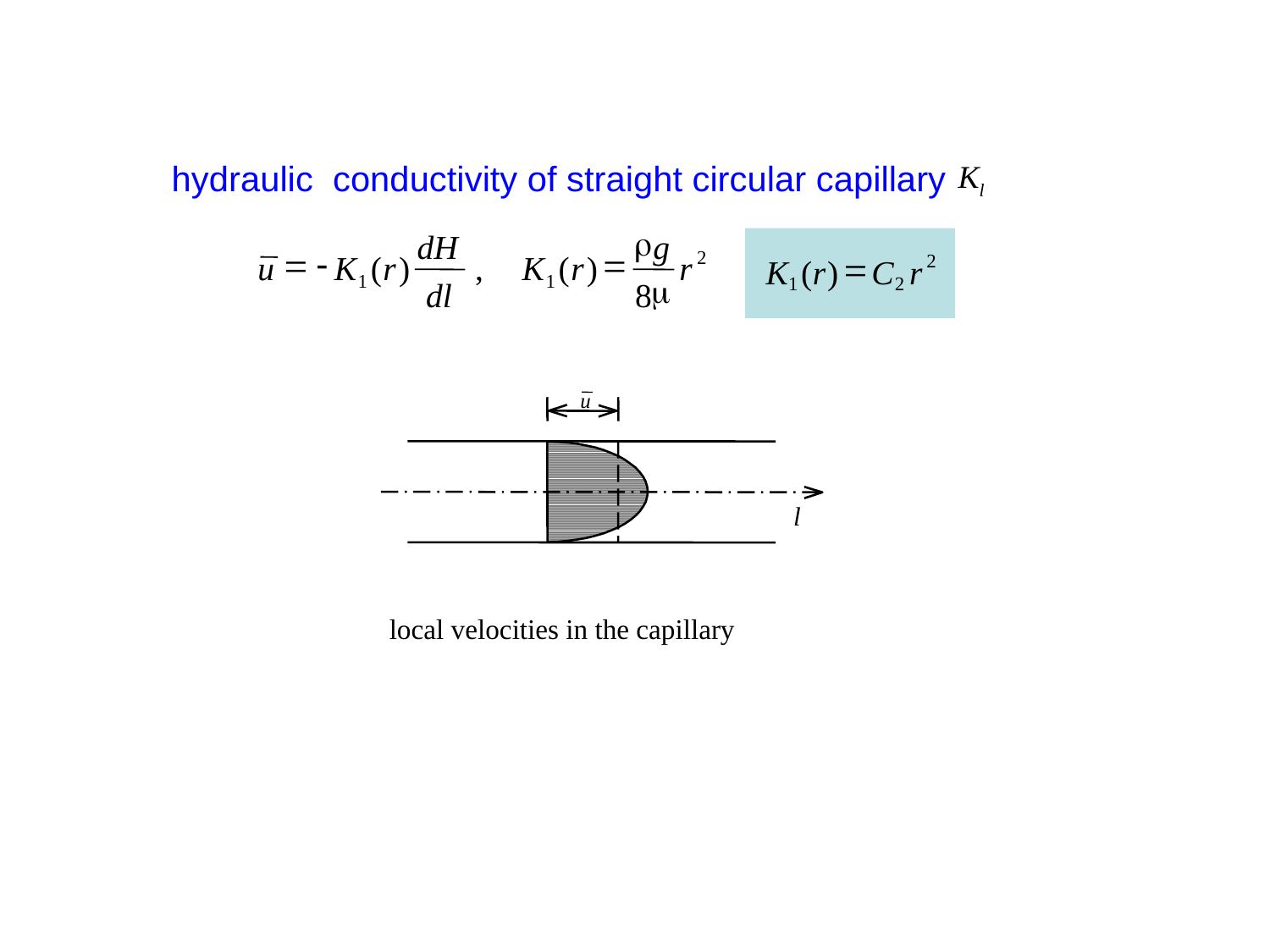

hydraulic  conductivity of straight circular capillary
  Kl

ρ
dH
g
=
−
=
2
u
K
(
r
)
,
K
(
r
)
r

1
1

μ
dl
8

=
2
K
(
r
)
C
r
1
2

u

l

local velocities in the capillary